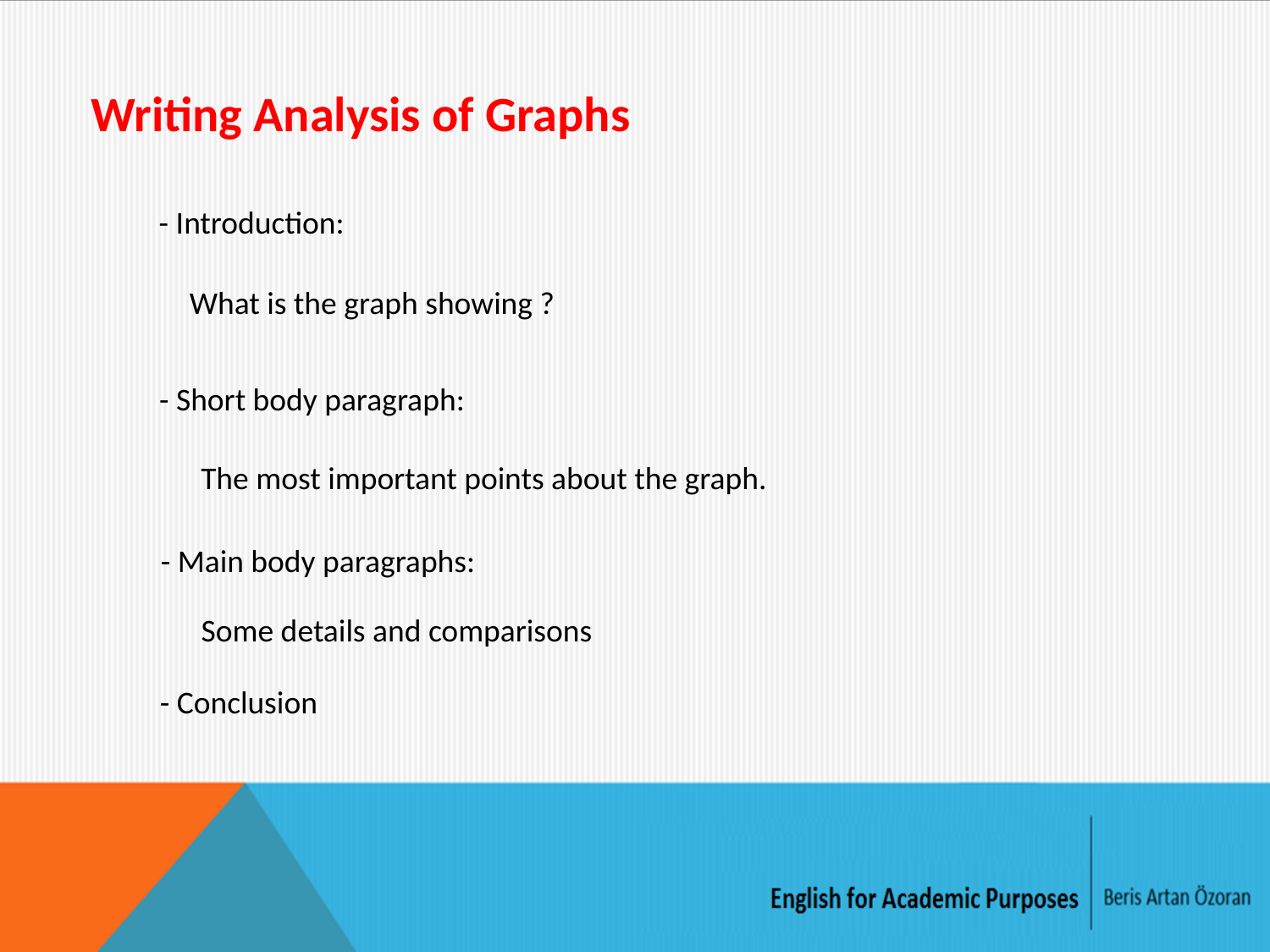

Writing Analysis of Graphs
- Introduction:
What is the graph showing ?
- Short body paragraph:
The most important points about the graph.
- Main body paragraphs:
Some details and comparisons
- Conclusion